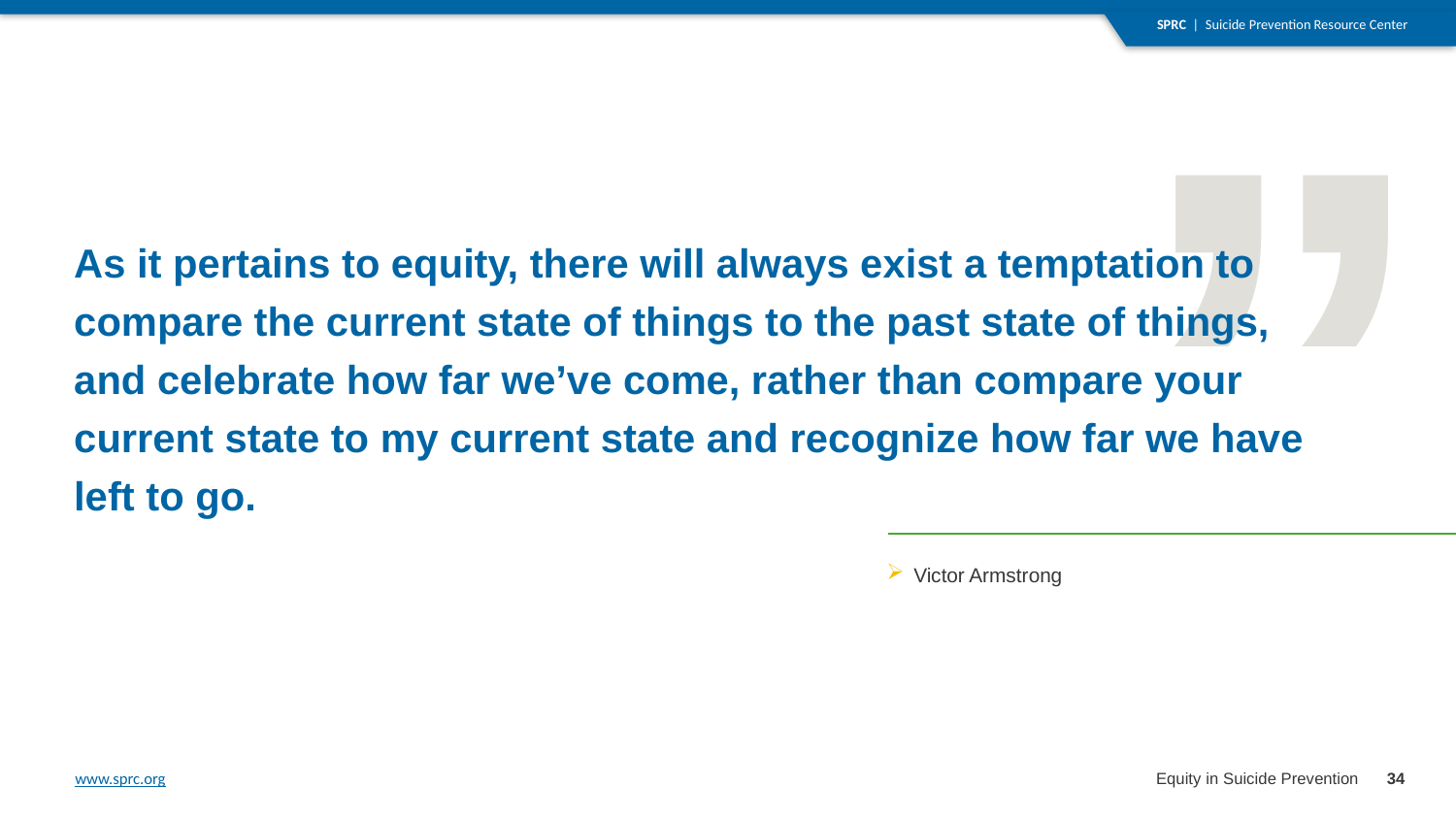

“
As it pertains to equity, there will always exist a temptation to compare the current state of things to the past state of things, and celebrate how far we’ve come, rather than compare your current state to my current state and recognize how far we have left to go.
Victor Armstrong
Equity in Suicide Prevention
34